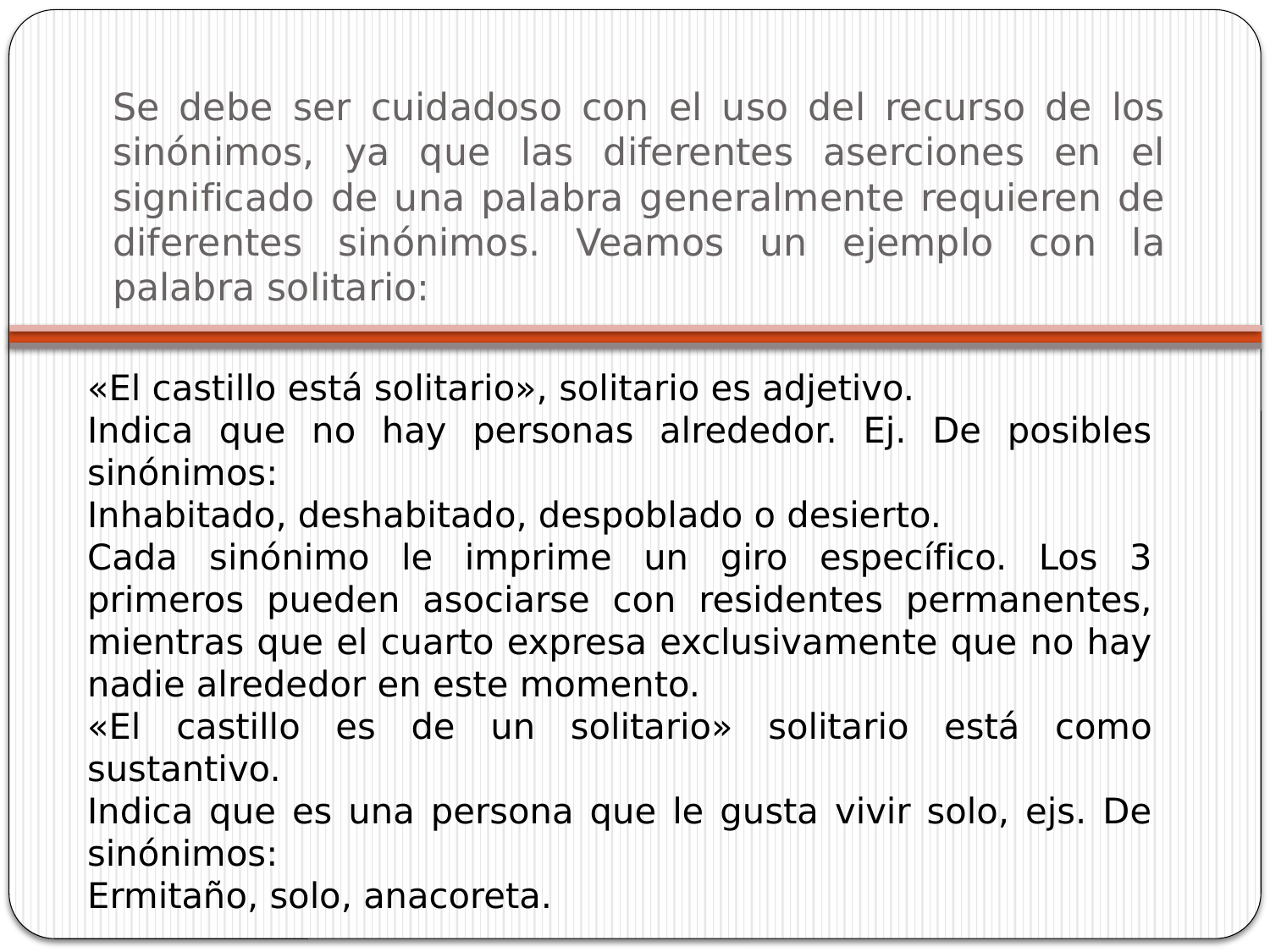

# Se debe ser cuidadoso con el uso del recurso de los sinónimos, ya que las diferentes aserciones en el significado de una palabra generalmente requieren de diferentes sinónimos. Veamos un ejemplo con la palabra solitario:
«El castillo está solitario», solitario es adjetivo.
Indica que no hay personas alrededor. Ej. De posibles sinónimos:
Inhabitado, deshabitado, despoblado o desierto.
Cada sinónimo le imprime un giro específico. Los 3 primeros pueden asociarse con residentes permanentes, mientras que el cuarto expresa exclusivamente que no hay nadie alrededor en este momento.
«El castillo es de un solitario» solitario está como sustantivo.
Indica que es una persona que le gusta vivir solo, ejs. De sinónimos:
Ermitaño, solo, anacoreta.